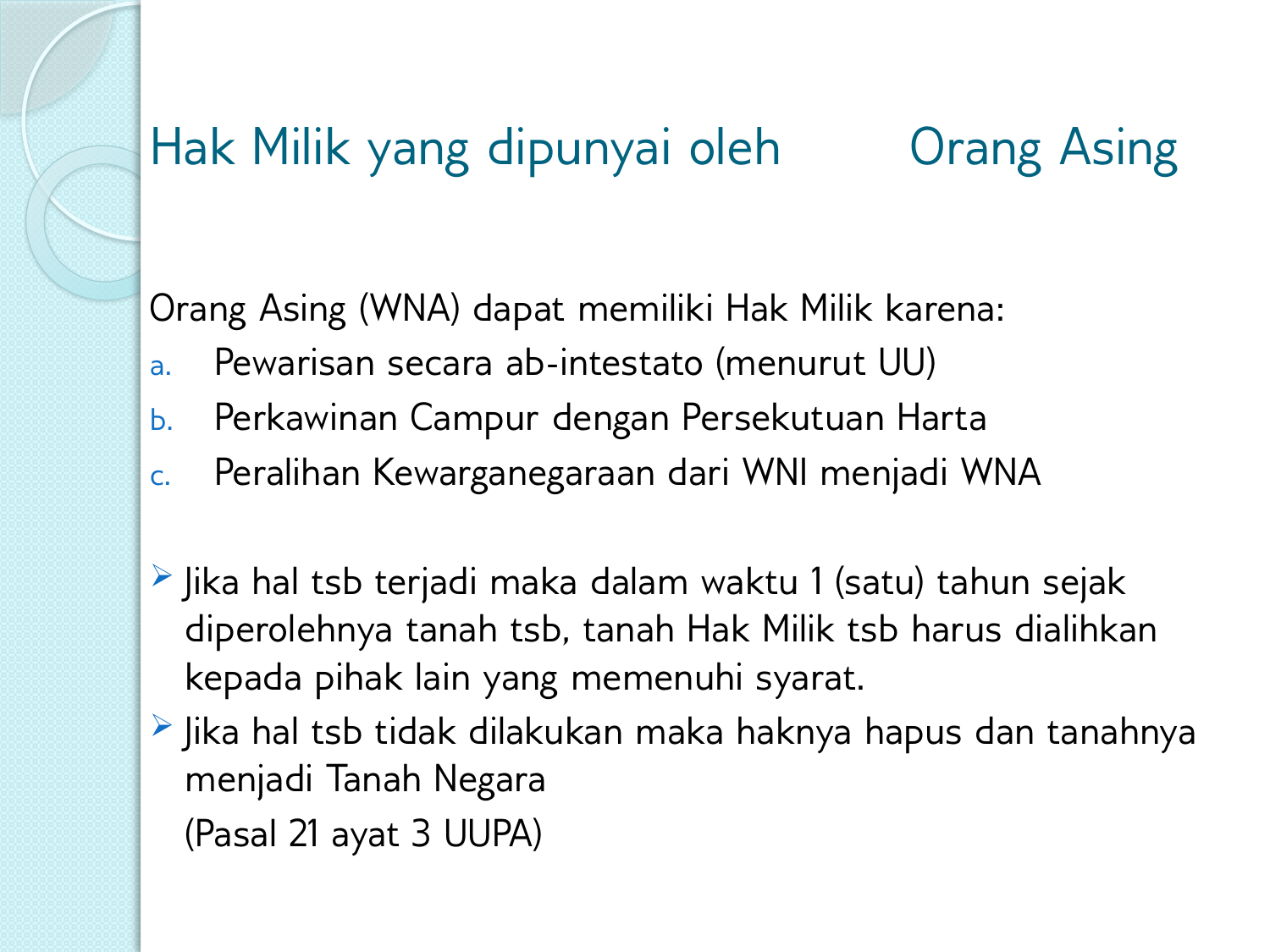

# Hak Milik yang dipunyai oleh        Orang Asing
Orang Asing (WNA) dapat memiliki Hak Milik karena:
Pewarisan secara ab-intestato (menurut UU)
Perkawinan Campur dengan Persekutuan Harta
Peralihan Kewarganegaraan dari WNI menjadi WNA

Jika hal tsb terjadi maka dalam waktu 1 (satu) tahun sejak diperolehnya tanah tsb, tanah Hak Milik tsb harus dialihkan kepada pihak lain yang memenuhi syarat.
Jika hal tsb tidak dilakukan maka haknya hapus dan tanahnya menjadi Tanah Negara
   (Pasal 21 ayat 3 UUPA)